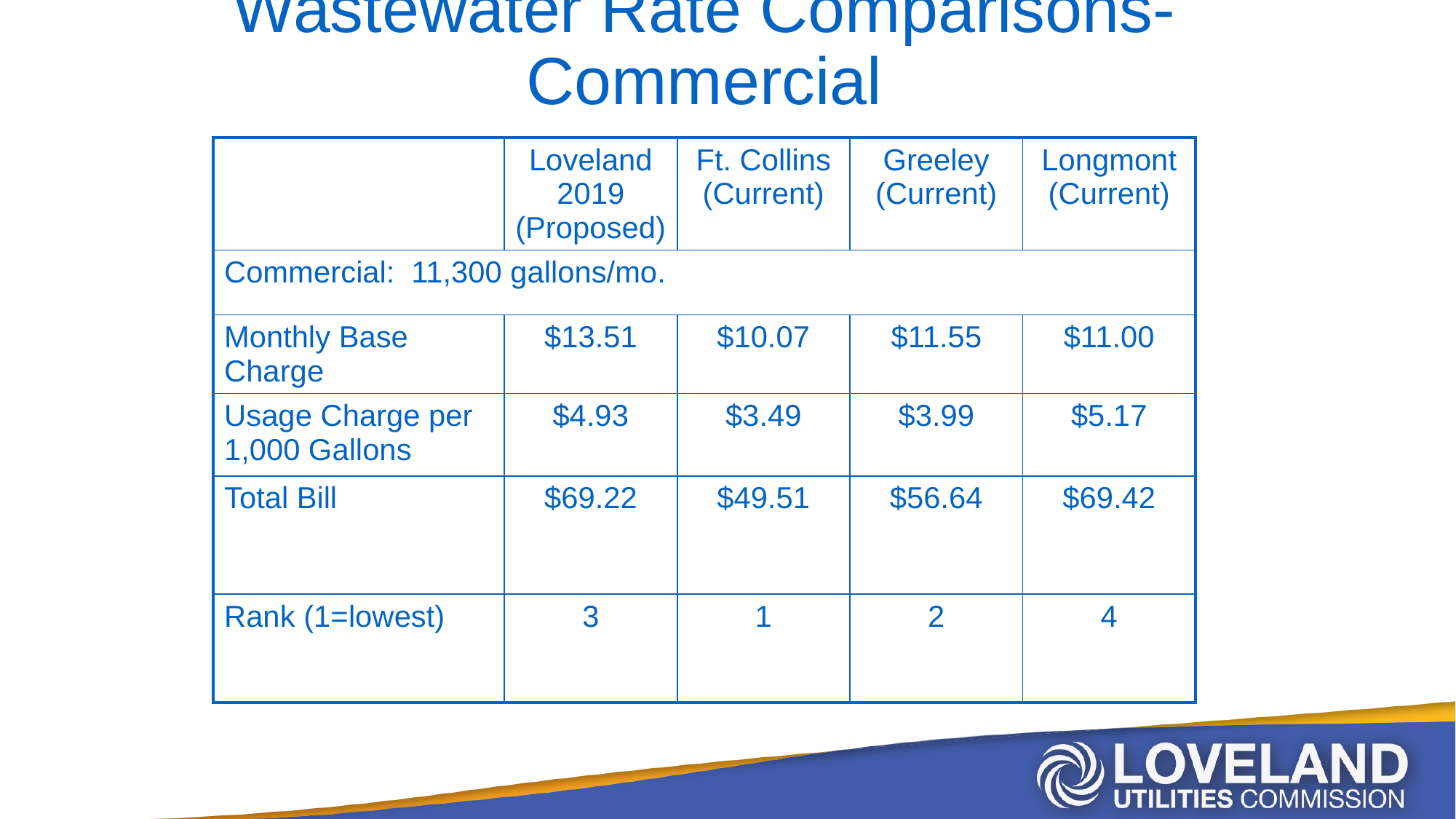

# Wastewater Rate Comparisons-Commercial
|  | Loveland 2019 (Proposed) | Ft. Collins (Current) | Greeley (Current) | Longmont (Current) |
| --- | --- | --- | --- | --- |
| Commercial: 11,300 gallons/mo. |  |  |  |  |
| Monthly Base Charge | $13.51 | $10.07 | $11.55 | $11.00 |
| Usage Charge per 1,000 Gallons | $4.93 | $3.49 | $3.99 | $5.17 |
| Total Bill | $69.22 | $49.51 | $56.64 | $69.42 |
| Rank (1=lowest) | 3 | 1 | 2 | 4 |